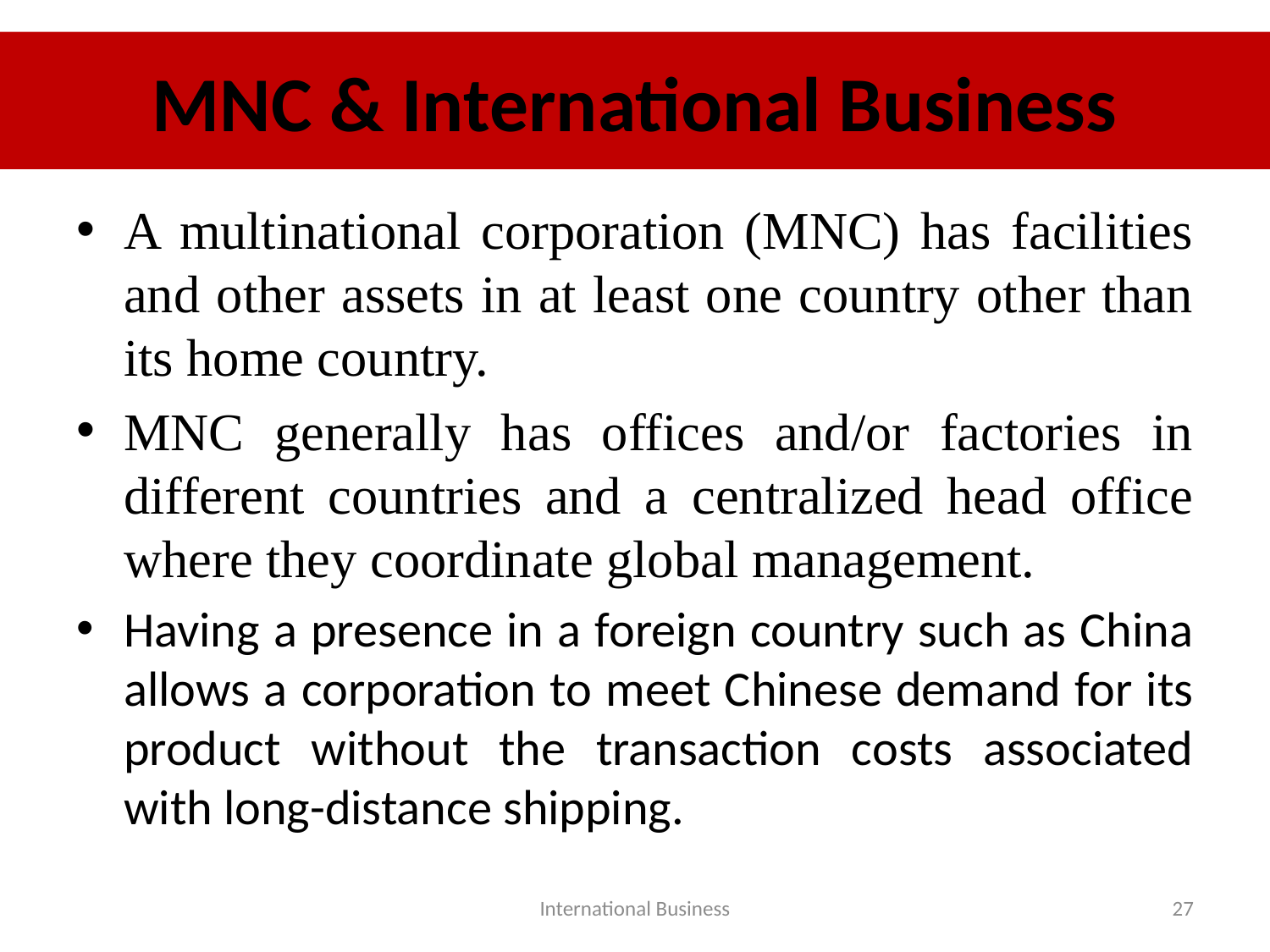

# MNC & International Business
A multinational corporation (MNC) has facilities and other assets in at least one country other than its home country.
MNC generally has offices and/or factories in different countries and a centralized head office where they coordinate global management.
Having a presence in a foreign country such as China allows a corporation to meet Chinese demand for its product without the transaction costs associated with long-distance shipping.
International Business
27